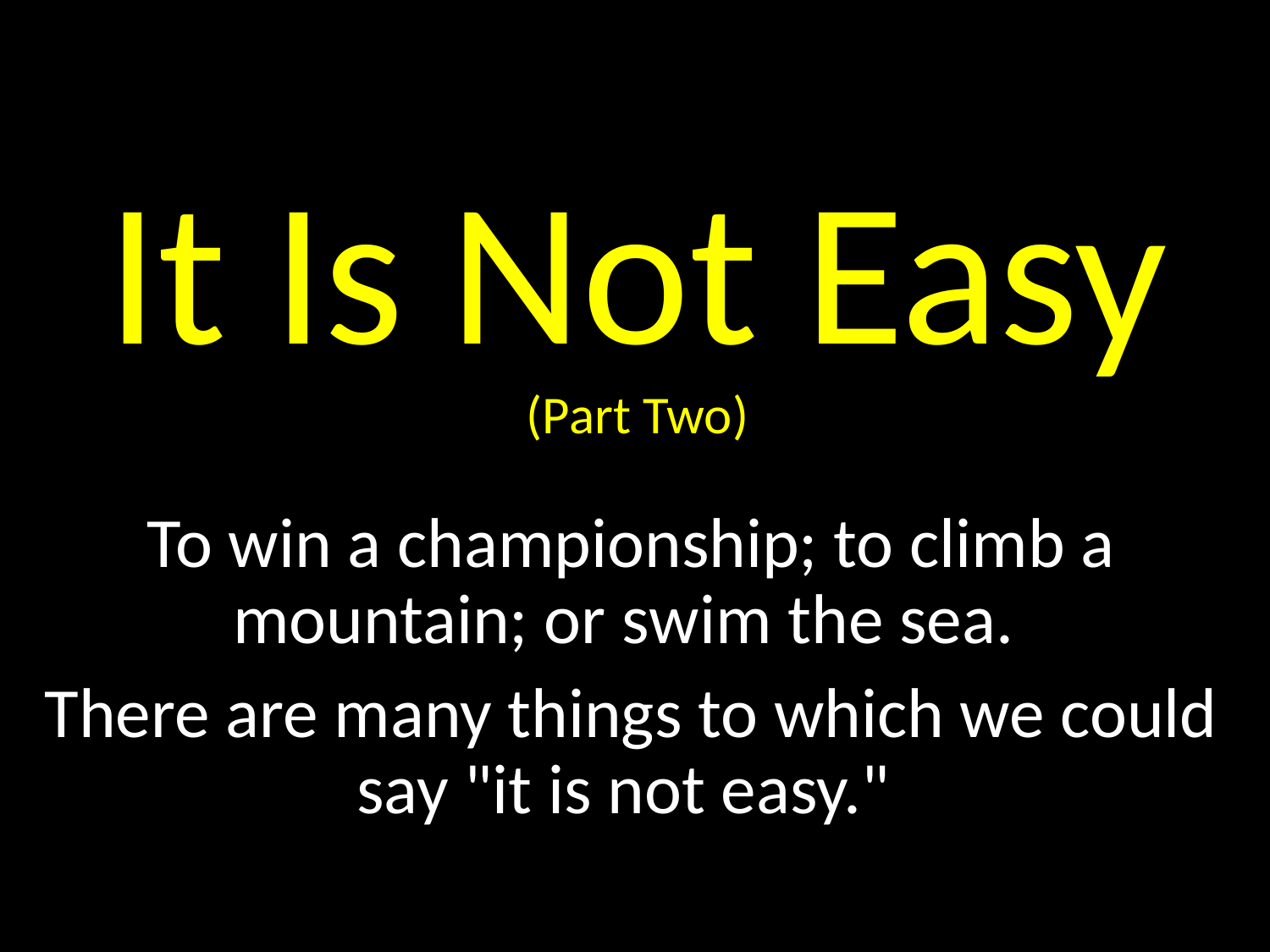

# It Is Not Easy (Part Two)
To win a championship; to climb a mountain; or swim the sea.
There are many things to which we could say "it is not easy."